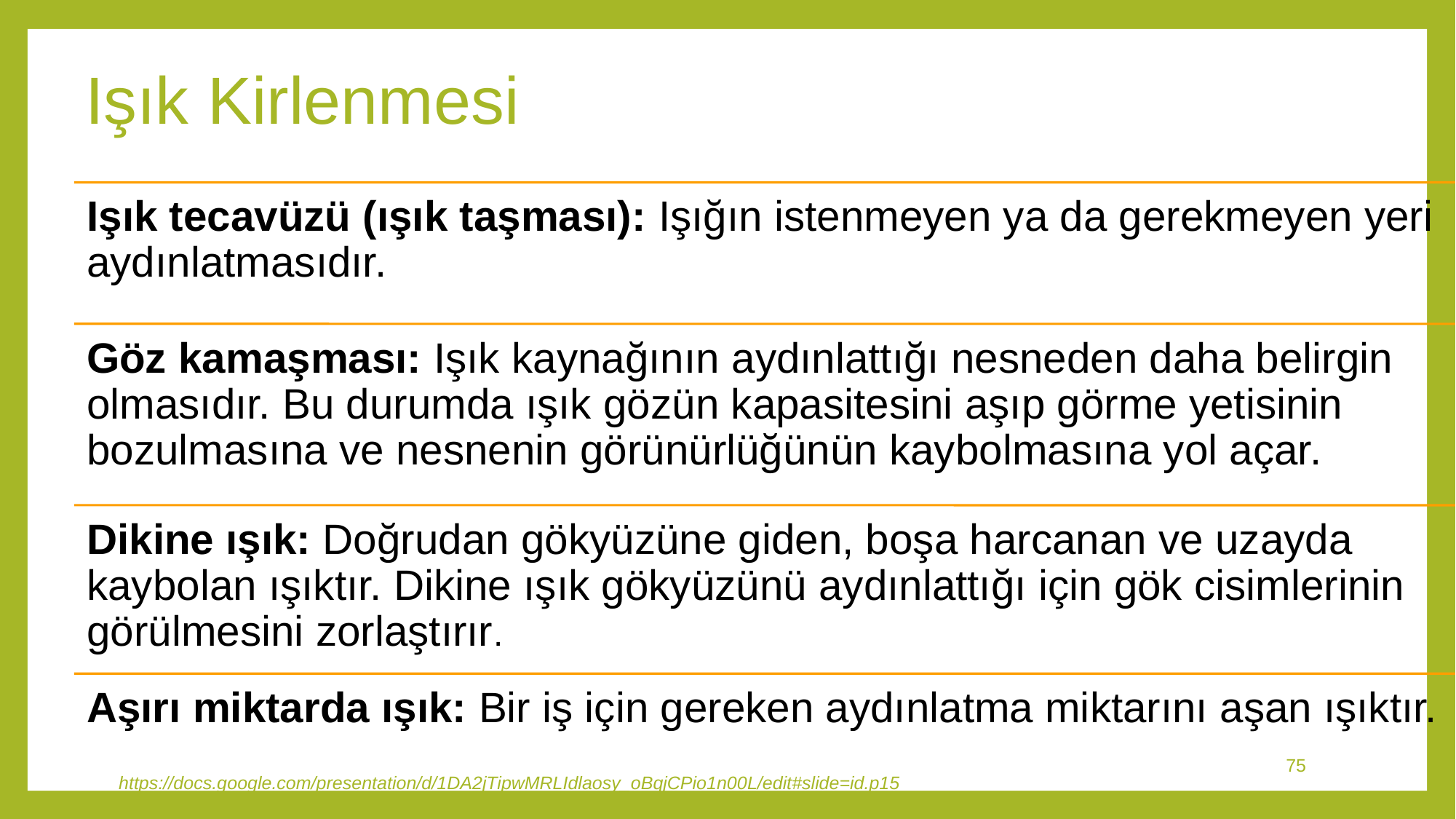

# Işık Kirlenmesi
Işık tecavüzü (ışık taşması): Işığın istenmeyen ya da gerekmeyen yeri aydınlatmasıdır.
Göz kamaşması: Işık kaynağının aydınlattığı nesneden daha belirgin olmasıdır. Bu durumda ışık gözün kapasitesini aşıp görme yetisinin bozulmasına ve nesnenin görünürlüğünün kaybolmasına yol açar.
Dikine ışık: Doğrudan gökyüzüne giden, boşa harcanan ve uzayda kaybolan ışıktır. Dikine ışık gökyüzünü aydınlattığı için gök cisimlerinin görülmesini zorlaştırır.
Aşırı miktarda ışık: Bir iş için gereken aydınlatma miktarını aşan ışıktır.
75
https://docs.google.com/presentation/d/1DA2jTipwMRLIdlaosy_oBqjCPio1n00L/edit#slide=id.p15